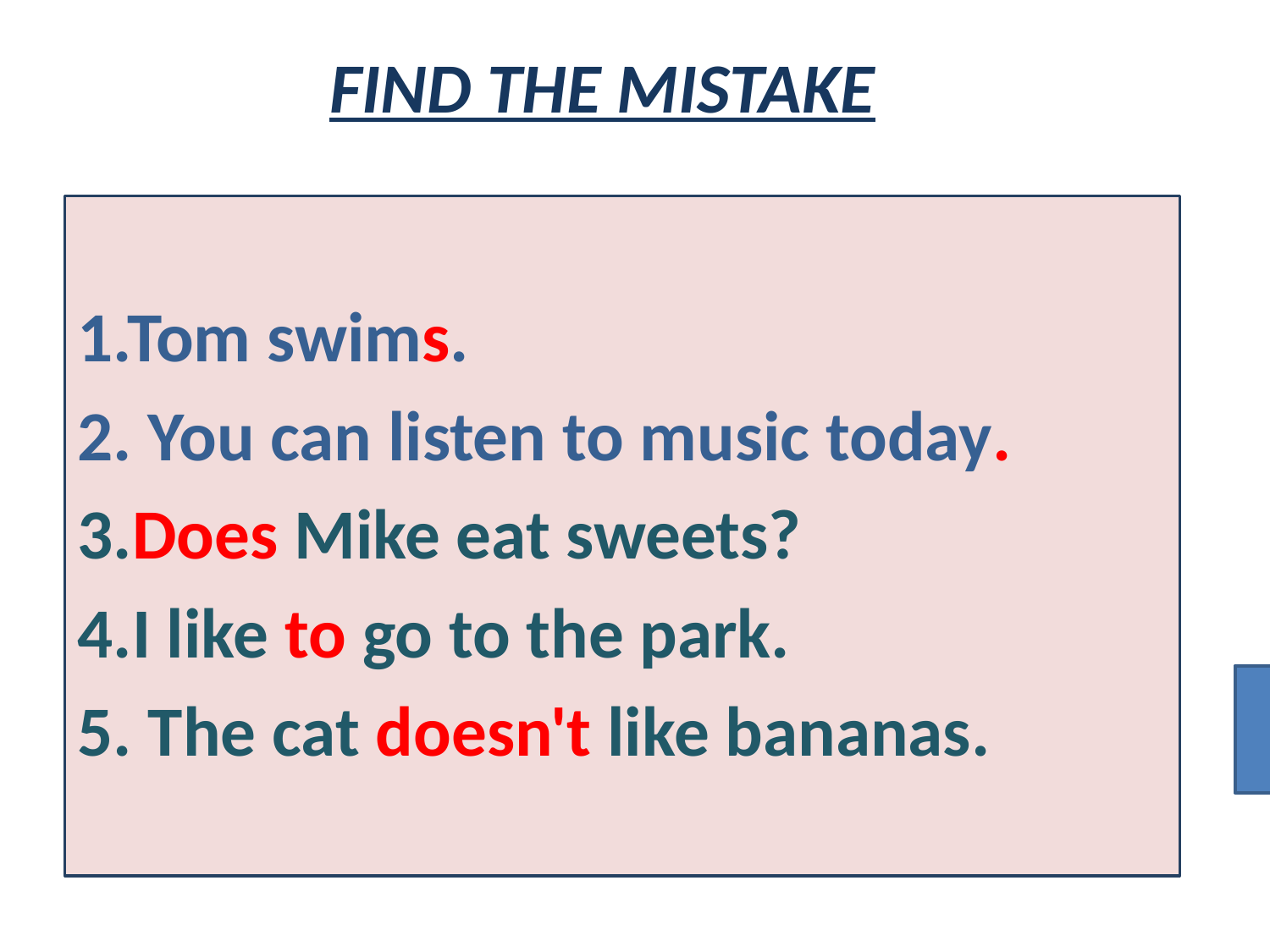

# Find the mistake
1.Tom swims.
2. You can listen to music today.
3.Does Mike eat sweets?
4.I like to go to the park.
5. The cat doesn't like bananas.